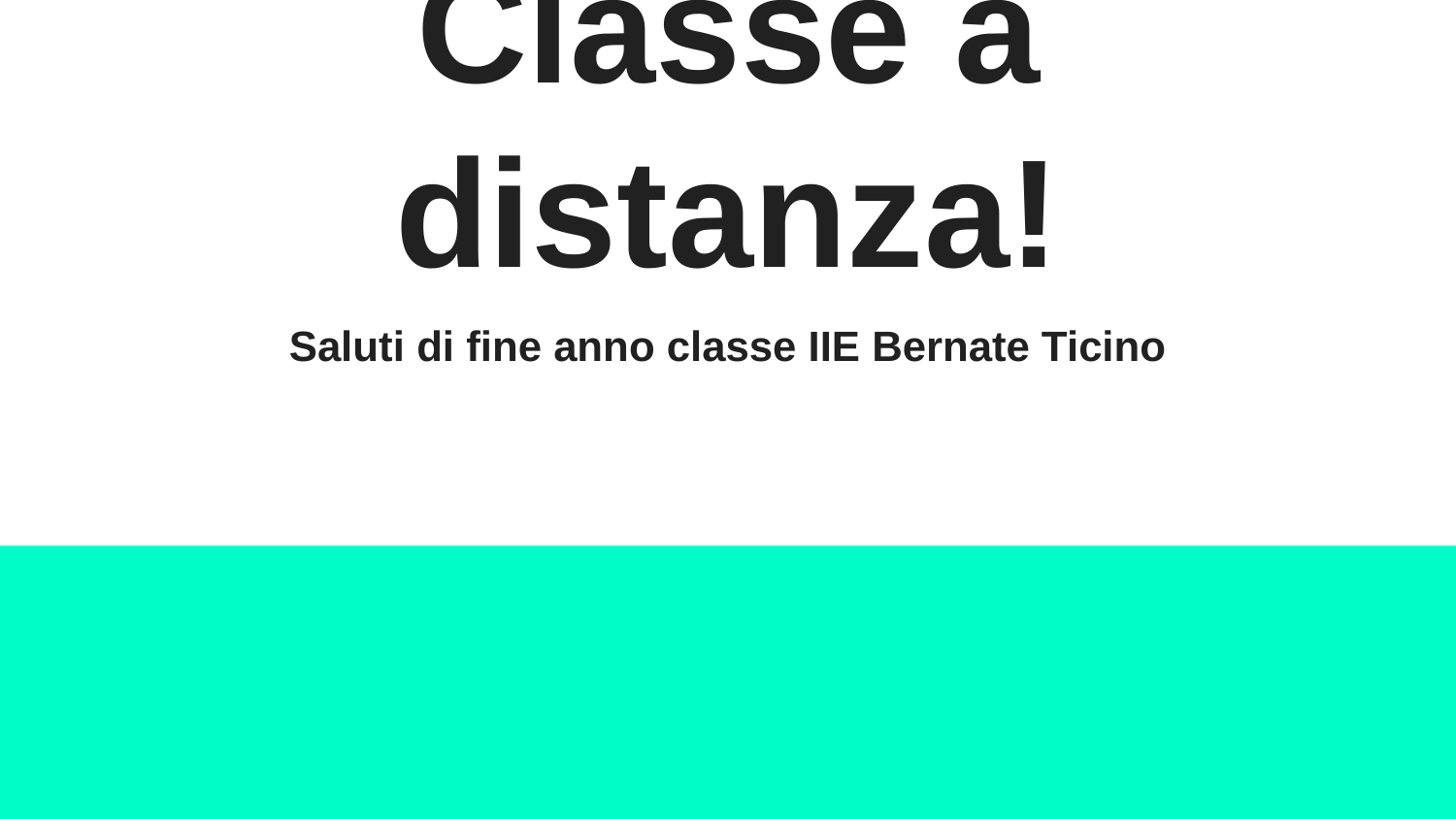

# Classe a distanza!
Saluti di fine anno classe IIE Bernate Ticino